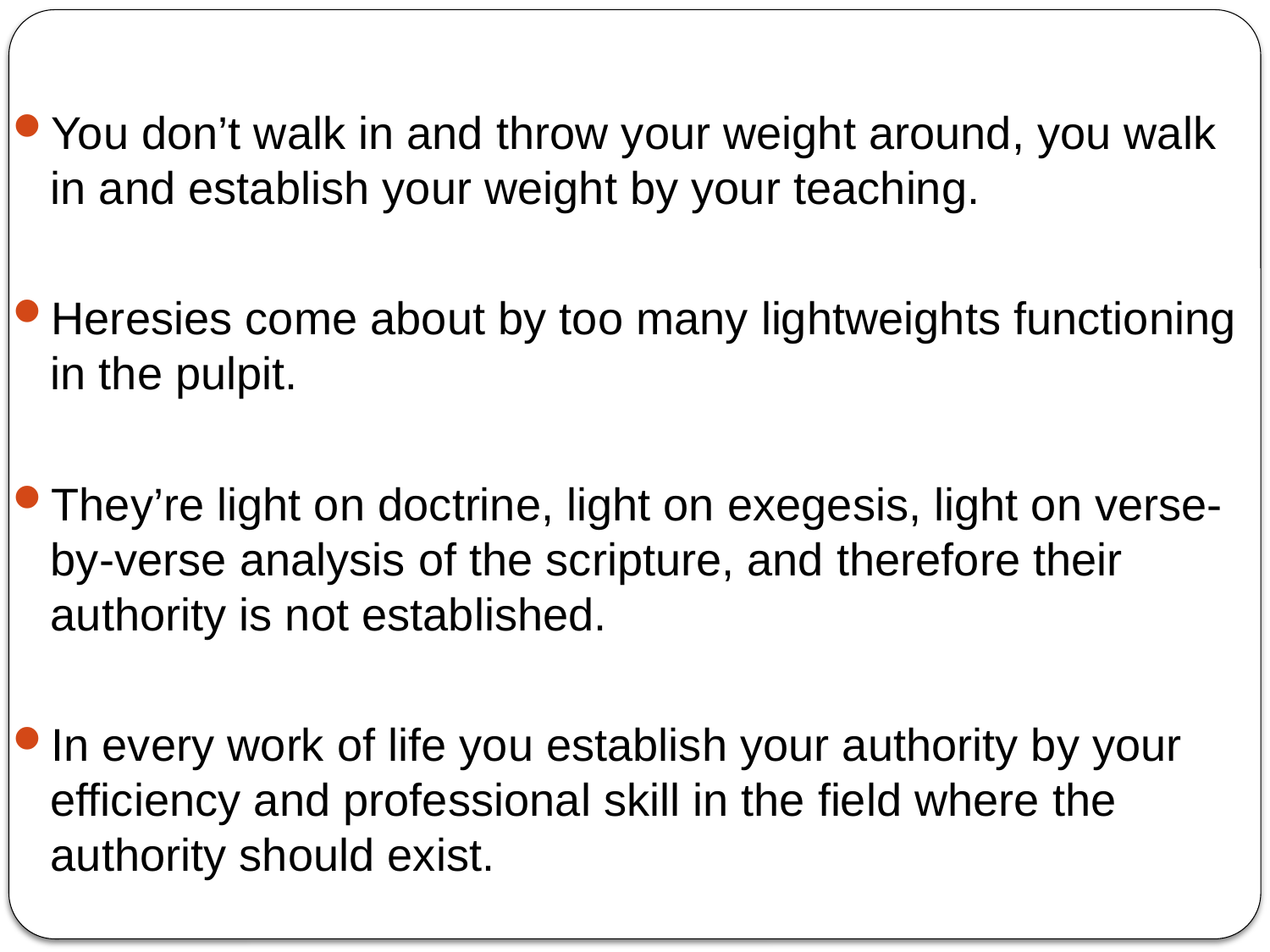

You don’t walk in and throw your weight around, you walk in and establish your weight by your teaching.

Heresies come about by too many lightweights functioning in the pulpit.

They’re light on doctrine, light on exegesis, light on verse-by-verse analysis of the scripture, and therefore their authority is not established.

In every work of life you establish your authority by your efficiency and professional skill in the field where the authority should exist.